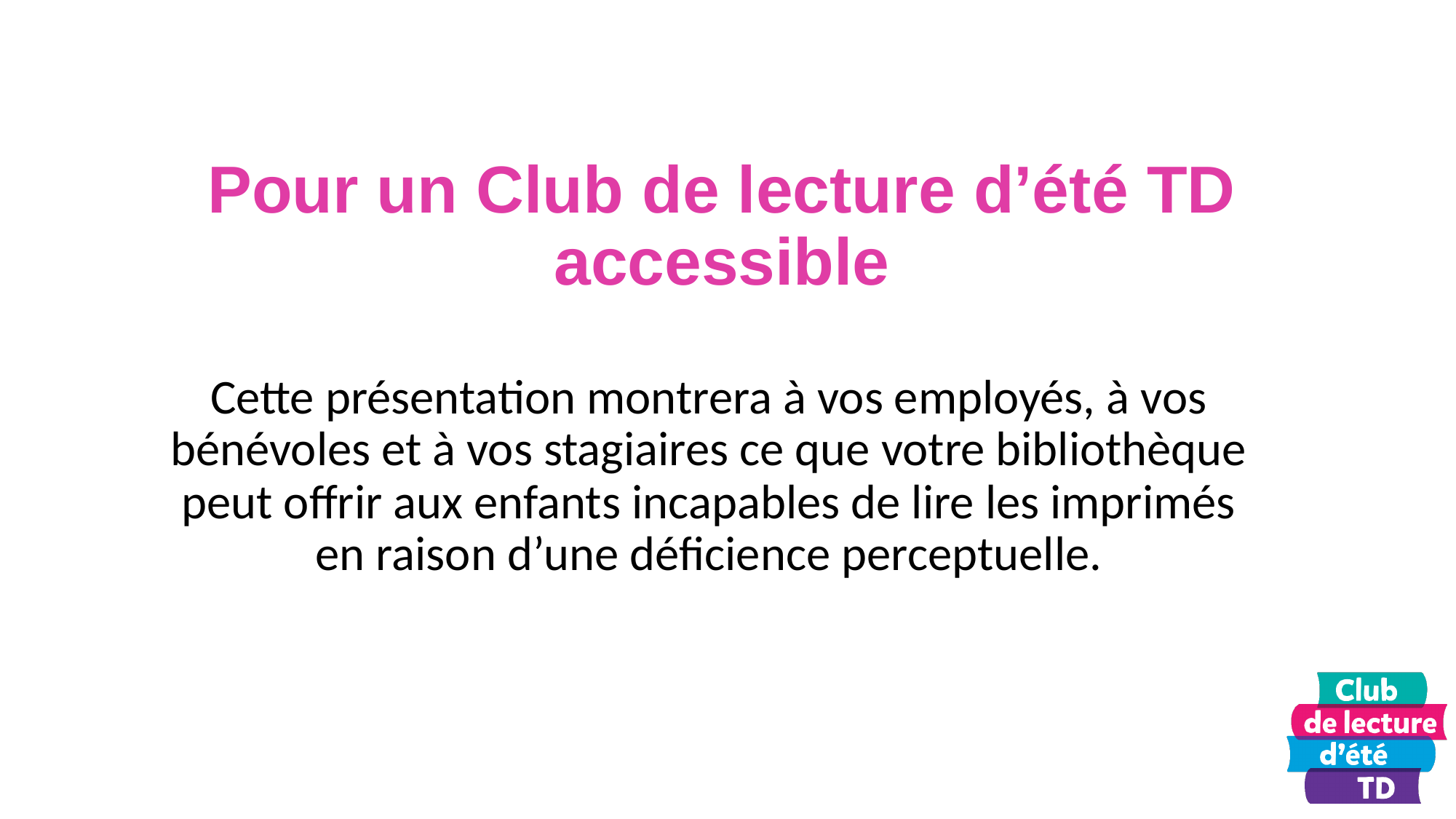

Pour un Club de lecture d’été TD accessible
Cette présentation montrera à vos employés, à vos bénévoles et à vos stagiaires ce que votre bibliothèque peut offrir aux enfants incapables de lire les imprimés en raison d’une déficience perceptuelle.